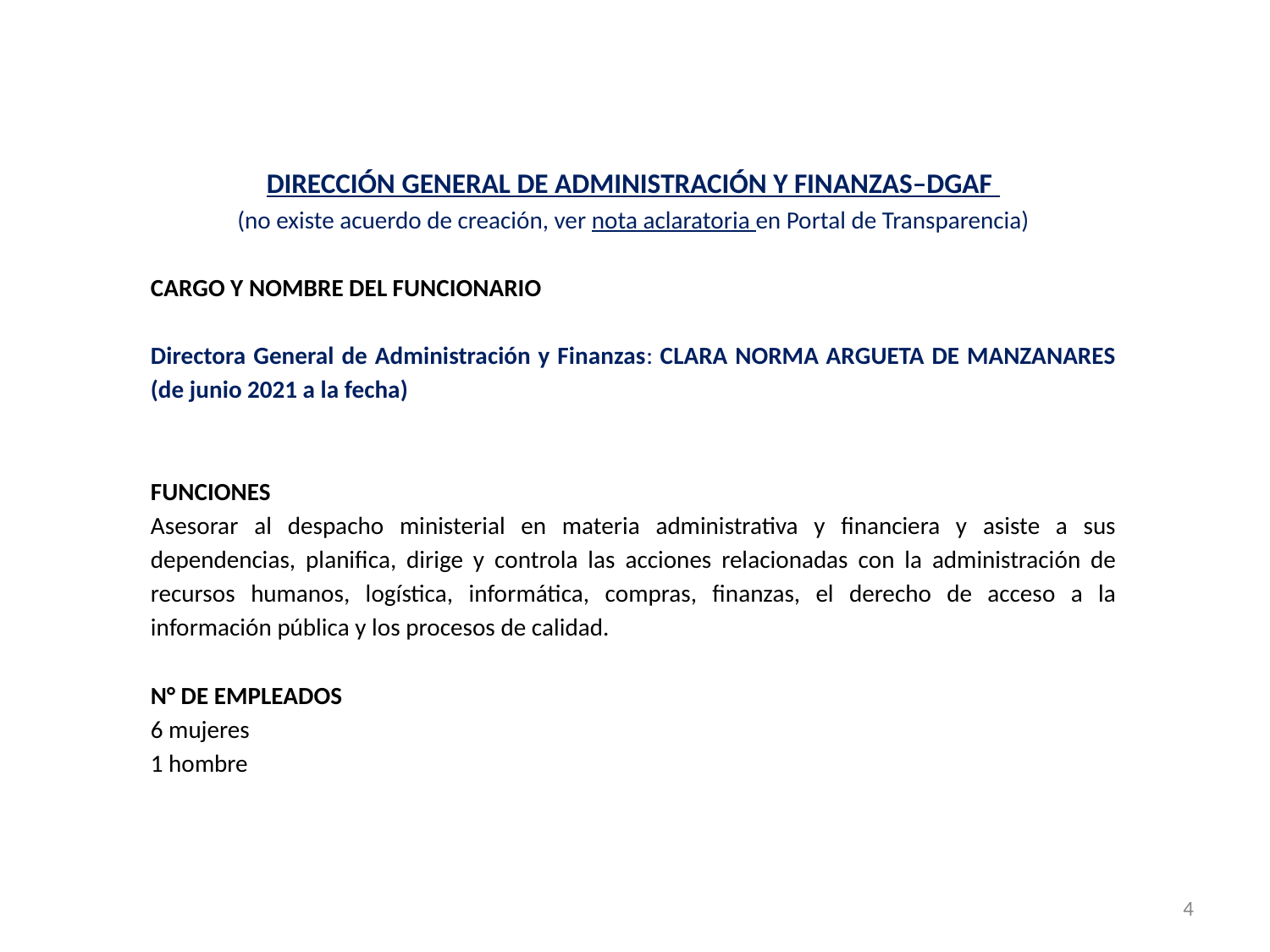

DIRECCIÓN GENERAL DE ADMINISTRACIÓN Y FINANZAS–DGAF
(no existe acuerdo de creación, ver nota aclaratoria en Portal de Transparencia)

CARGO Y NOMBRE DEL FUNCIONARIO

Directora General de Administración y Finanzas: CLARA NORMA ARGUETA DE MANZANARES (de junio 2021 a la fecha)

FUNCIONES
Asesorar al despacho ministerial en materia administrativa y financiera y asiste a sus dependencias, planifica, dirige y controla las acciones relacionadas con la administración de recursos humanos, logística, informática, compras, finanzas, el derecho de acceso a la información pública y los procesos de calidad.

N° DE EMPLEADOS
6 mujeres
1 hombre
4